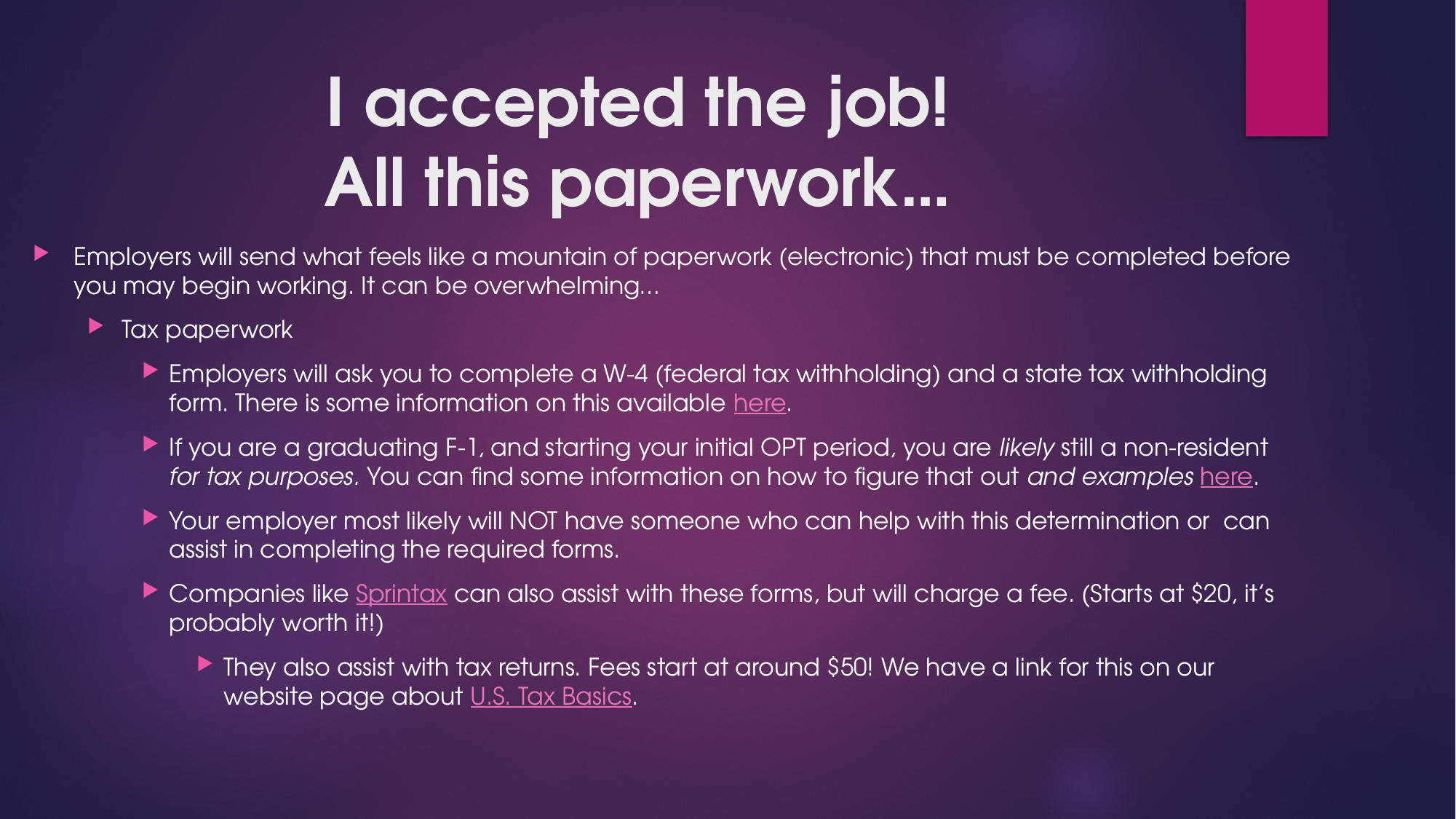

# I accepted the job! All this paperwork…
Employers will send what feels like a mountain of paperwork (electronic) that must be completed before you may begin working. It can be overwhelming…
Tax paperwork
Employers will ask you to complete a W-4 (federal tax withholding) and a state tax withholding form. There is some information on this available here.
If you are a graduating F-1, and starting your initial OPT period, you are likely still a non-resident for tax purposes. You can find some information on how to figure that out and examples here.
Your employer most likely will NOT have someone who can help with this determination or  can assist in completing the required forms.
Companies like Sprintax can also assist with these forms, but will charge a fee. (Starts at $20, it’s probably worth it!)
They also assist with tax returns. Fees start at around $50! We have a link for this on our website page about U.S. Tax Basics.